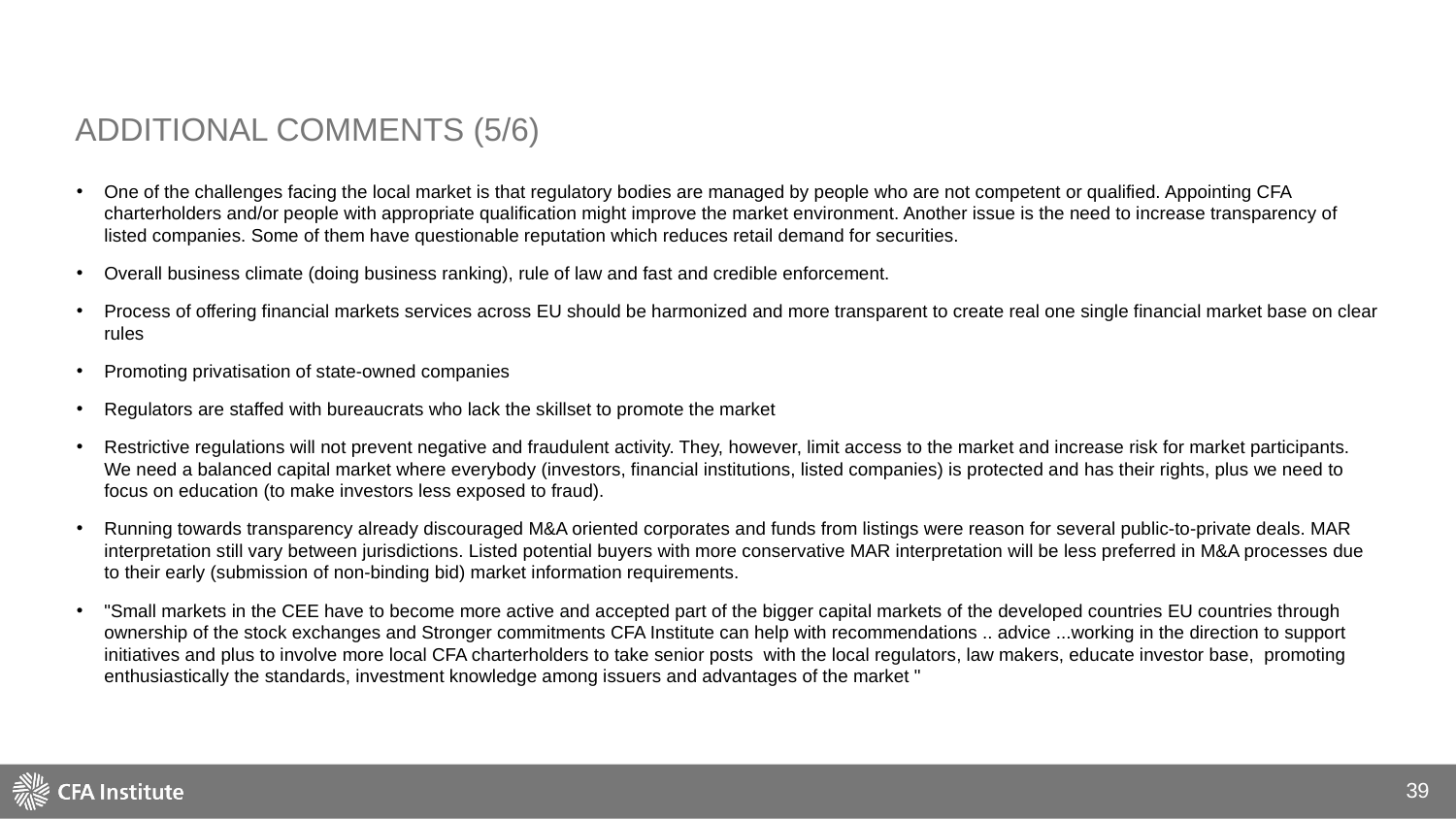

# additional comments (5/6)
One of the challenges facing the local market is that regulatory bodies are managed by people who are not competent or qualified. Appointing CFA charterholders and/or people with appropriate qualification might improve the market environment. Another issue is the need to increase transparency of listed companies. Some of them have questionable reputation which reduces retail demand for securities.
Overall business climate (doing business ranking), rule of law and fast and credible enforcement.
Process of offering financial markets services across EU should be harmonized and more transparent to create real one single financial market base on clear rules
Promoting privatisation of state-owned companies
Regulators are staffed with bureaucrats who lack the skillset to promote the market
Restrictive regulations will not prevent negative and fraudulent activity. They, however, limit access to the market and increase risk for market participants. We need a balanced capital market where everybody (investors, financial institutions, listed companies) is protected and has their rights, plus we need to focus on education (to make investors less exposed to fraud).
Running towards transparency already discouraged M&A oriented corporates and funds from listings were reason for several public-to-private deals. MAR interpretation still vary between jurisdictions. Listed potential buyers with more conservative MAR interpretation will be less preferred in M&A processes due to their early (submission of non-binding bid) market information requirements.
"Small markets in the CEE have to become more active and accepted part of the bigger capital markets of the developed countries EU countries through ownership of the stock exchanges and Stronger commitments CFA Institute can help with recommendations .. advice ...working in the direction to support initiatives and plus to involve more local CFA charterholders to take senior posts  with the local regulators, law makers, educate investor base,  promoting enthusiastically the standards, investment knowledge among issuers and advantages of the market "
39